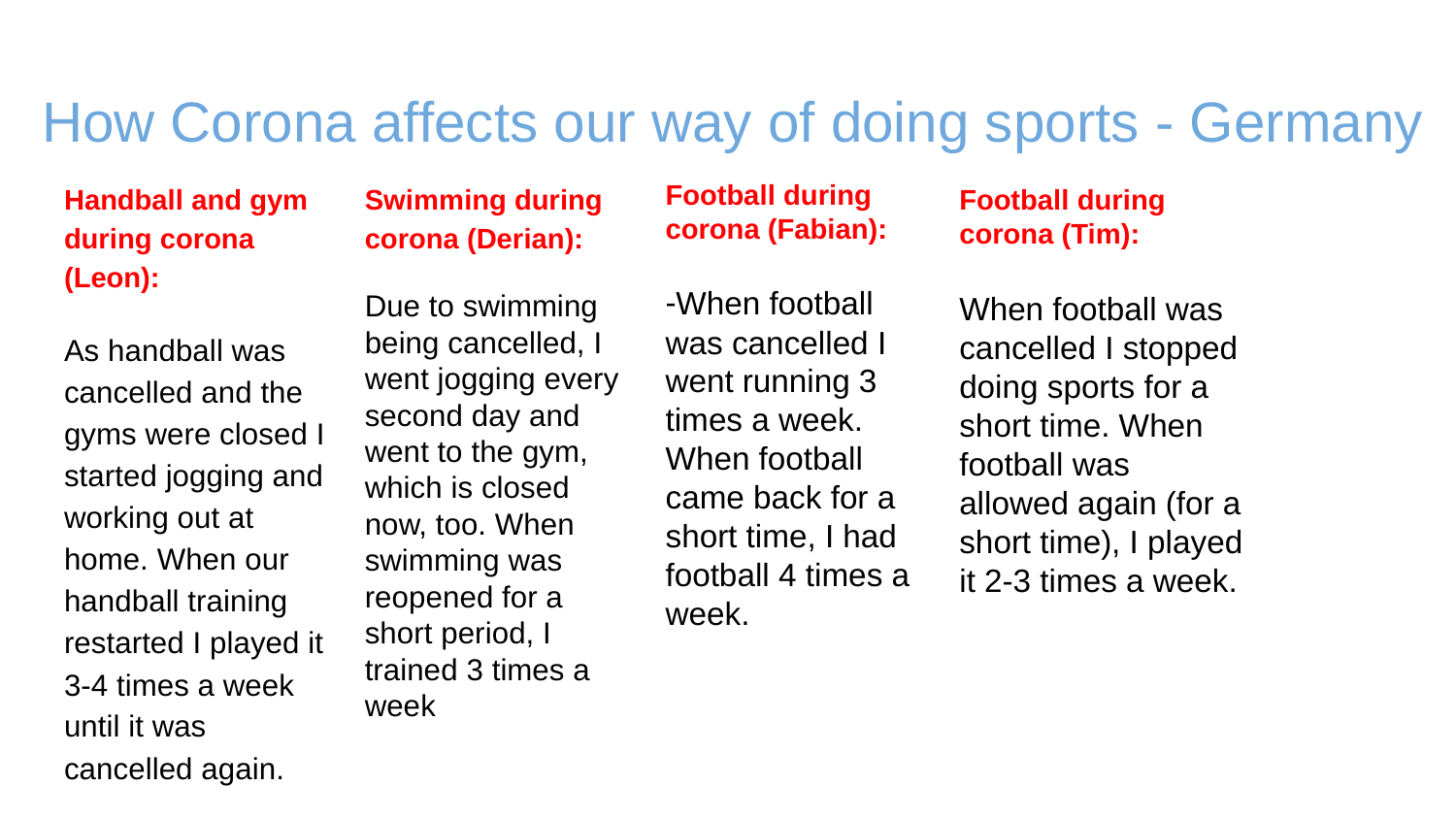

# How Corona affects our way of doing sports - Germany
Handball and gym during corona (Leon):
As handball was cancelled and the gyms were closed I started jogging and working out at home. When our handball training restarted I played it 3-4 times a week until it was cancelled again.
Swimming during corona (Derian):
Due to swimming being cancelled, I went jogging every second day and went to the gym, which is closed now, too. When swimming was reopened for a short period, I trained 3 times a week
Football during corona (Fabian):

When football was cancelled I went running 3 times a week. When football came back for a short time, I had football 4 times a week.
Football during corona (Tim):

When football was cancelled I stopped doing sports for a short time. When football was allowed again (for a short time), I played it 2-3 times a week.